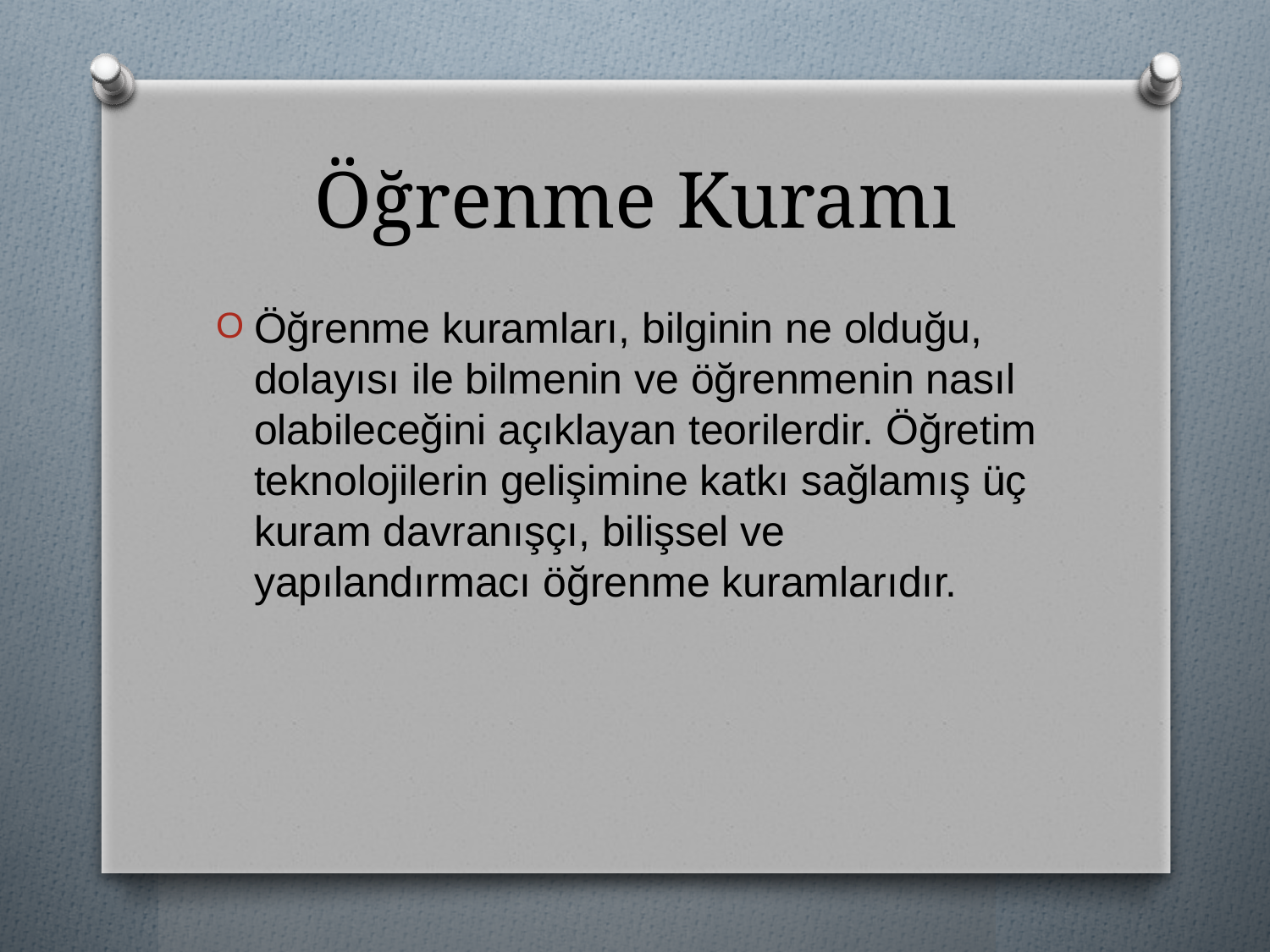

# Öğrenme Kuramı
Öğrenme kuramları, bilginin ne olduğu, dolayısı ile bilmenin ve öğrenmenin nasıl olabileceğini açıklayan teorilerdir. Öğretim teknolojilerin gelişimine katkı sağlamış üç kuram davranışçı, bilişsel ve yapılandırmacı öğrenme kuramlarıdır.